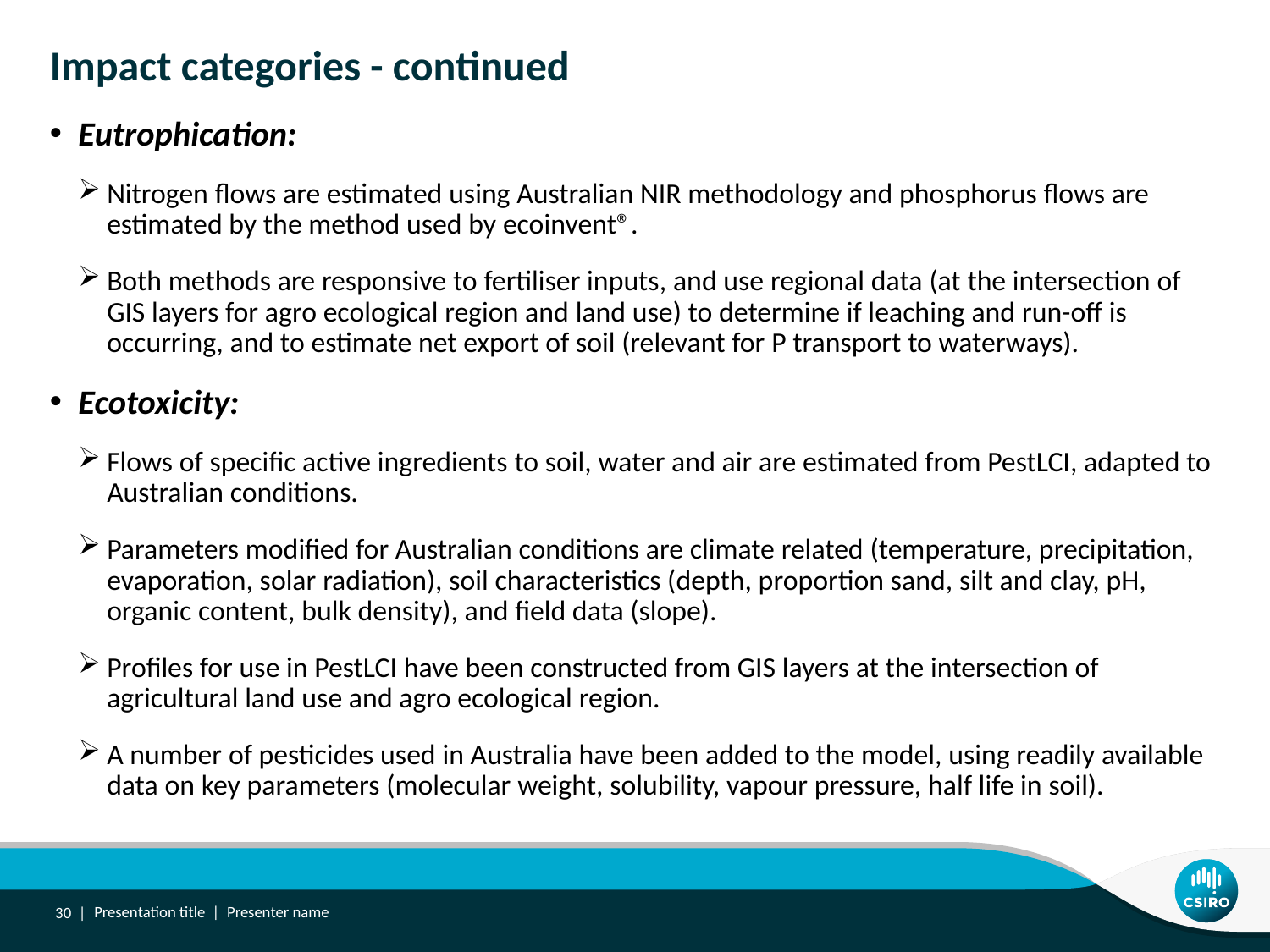

# Impact categories - continued
Eutrophication:
Nitrogen flows are estimated using Australian NIR methodology and phosphorus flows are estimated by the method used by ecoinvent®.
Both methods are responsive to fertiliser inputs, and use regional data (at the intersection of GIS layers for agro ecological region and land use) to determine if leaching and run-off is occurring, and to estimate net export of soil (relevant for P transport to waterways).
Ecotoxicity:
Flows of specific active ingredients to soil, water and air are estimated from PestLCI, adapted to Australian conditions.
Parameters modified for Australian conditions are climate related (temperature, precipitation, evaporation, solar radiation), soil characteristics (depth, proportion sand, silt and clay, pH, organic content, bulk density), and field data (slope).
Profiles for use in PestLCI have been constructed from GIS layers at the intersection of agricultural land use and agro ecological region.
A number of pesticides used in Australia have been added to the model, using readily available data on key parameters (molecular weight, solubility, vapour pressure, half life in soil).
30  |
Presentation title  |  Presenter name